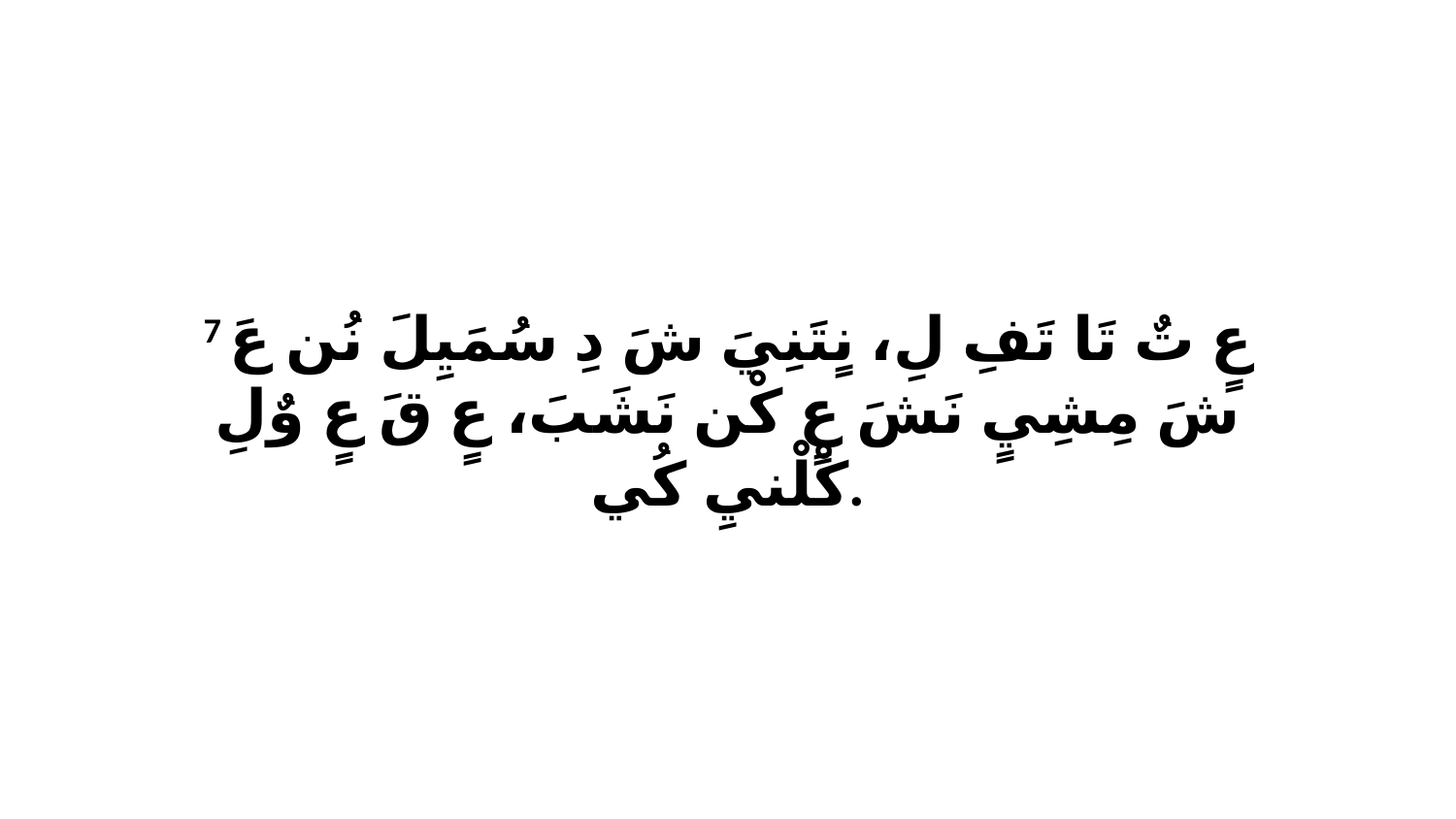

7 عٍ تٌ تَا تَفِ لِ، نٍتَنِيَ شَ دِ سُمَيِلَ نُن عَ شَ مِشِيٍ نَشَ عٍ كْن نَشَبَ، عٍ قَ عٍ وٌلِ كْلْنيِ كُي.